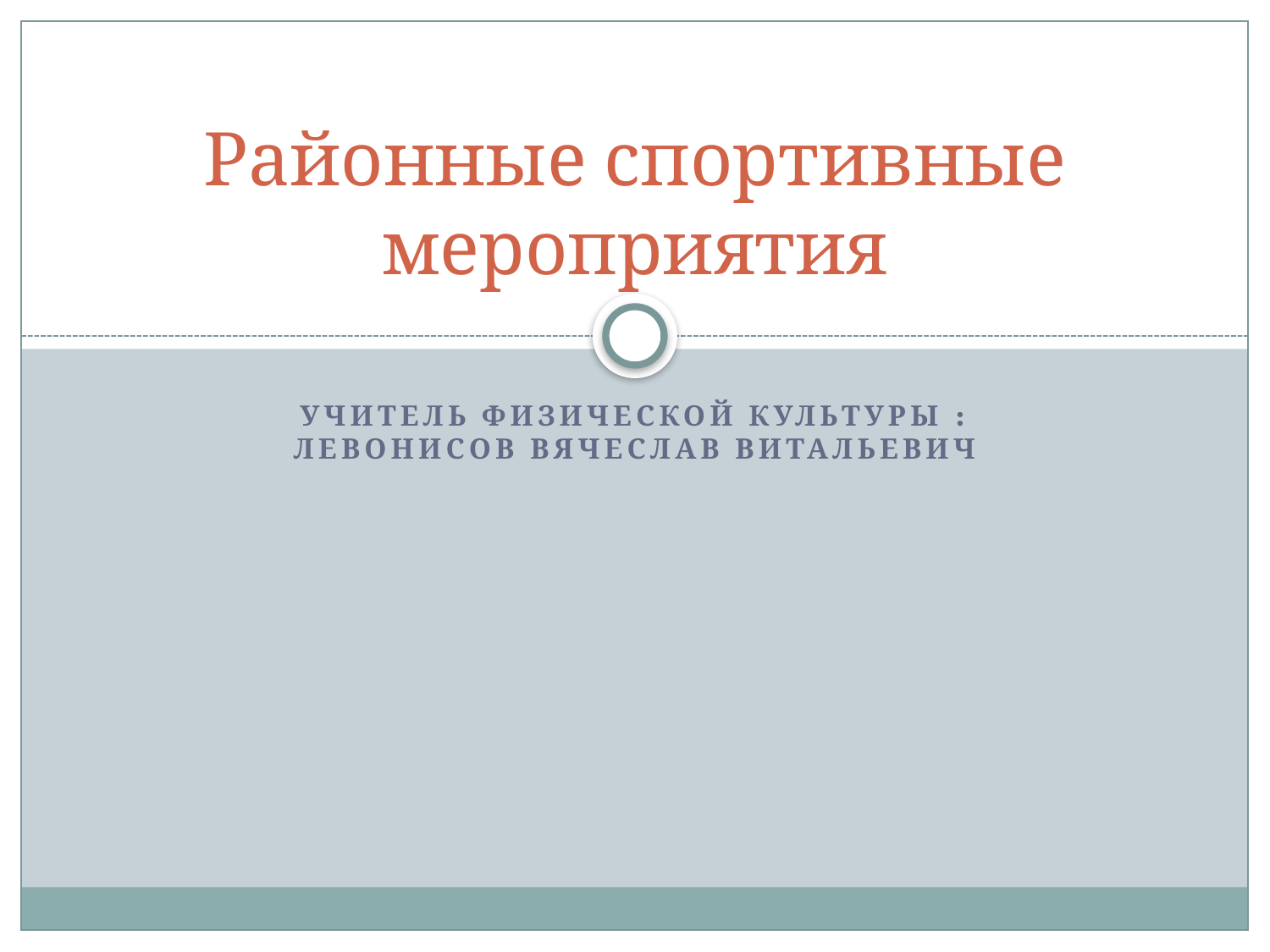

# Районные спортивные мероприятия
Учитель физической культуры : Левонисов Вячеслав Витальевич